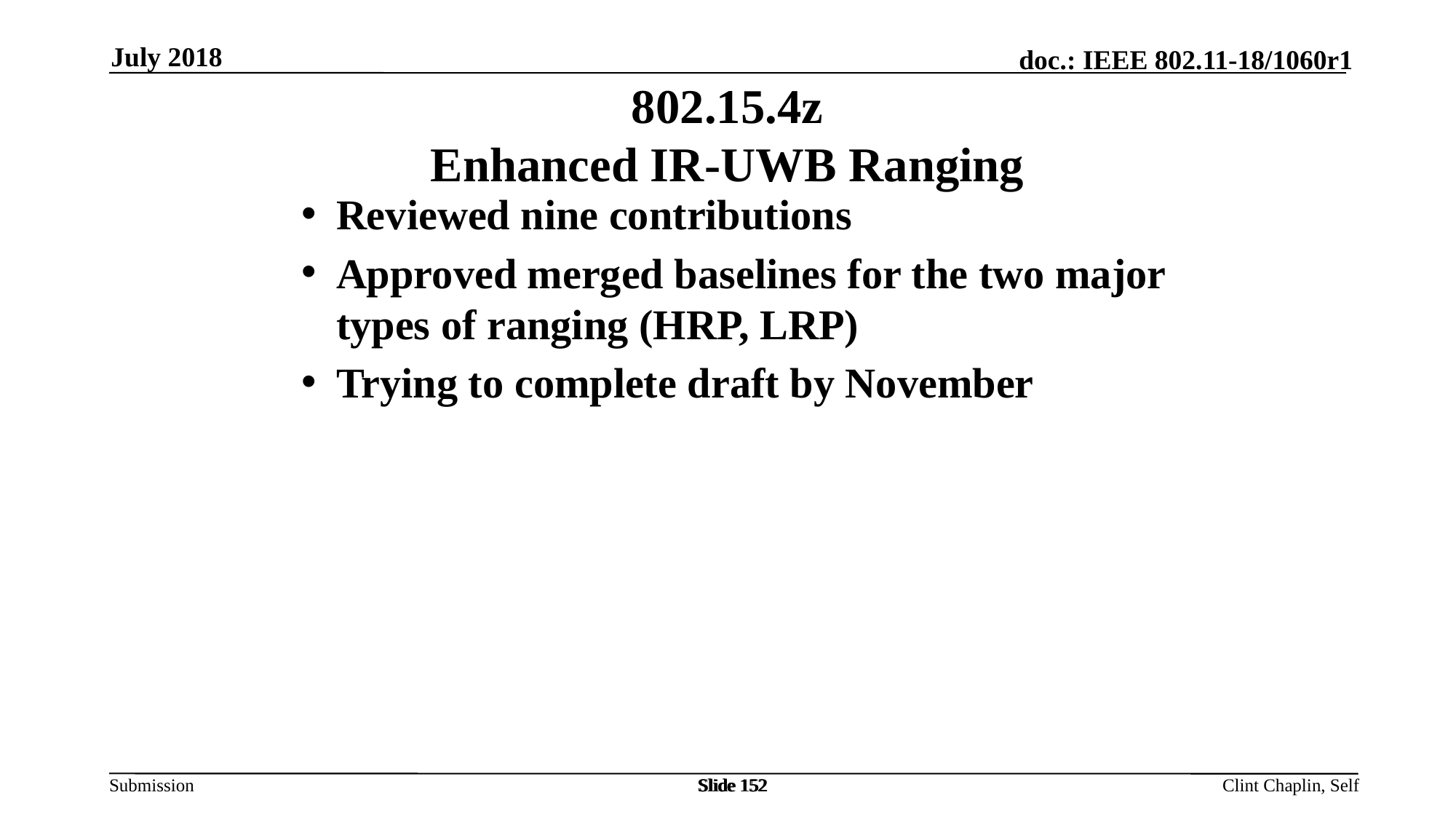

July 2018
802.15.4z
Enhanced IR-UWB Ranging
Reviewed nine contributions
Approved merged baselines for the two major types of ranging (HRP, LRP)
Trying to complete draft by November

Slide 152
Slide 152
Slide 152
Clint Chaplin, Self